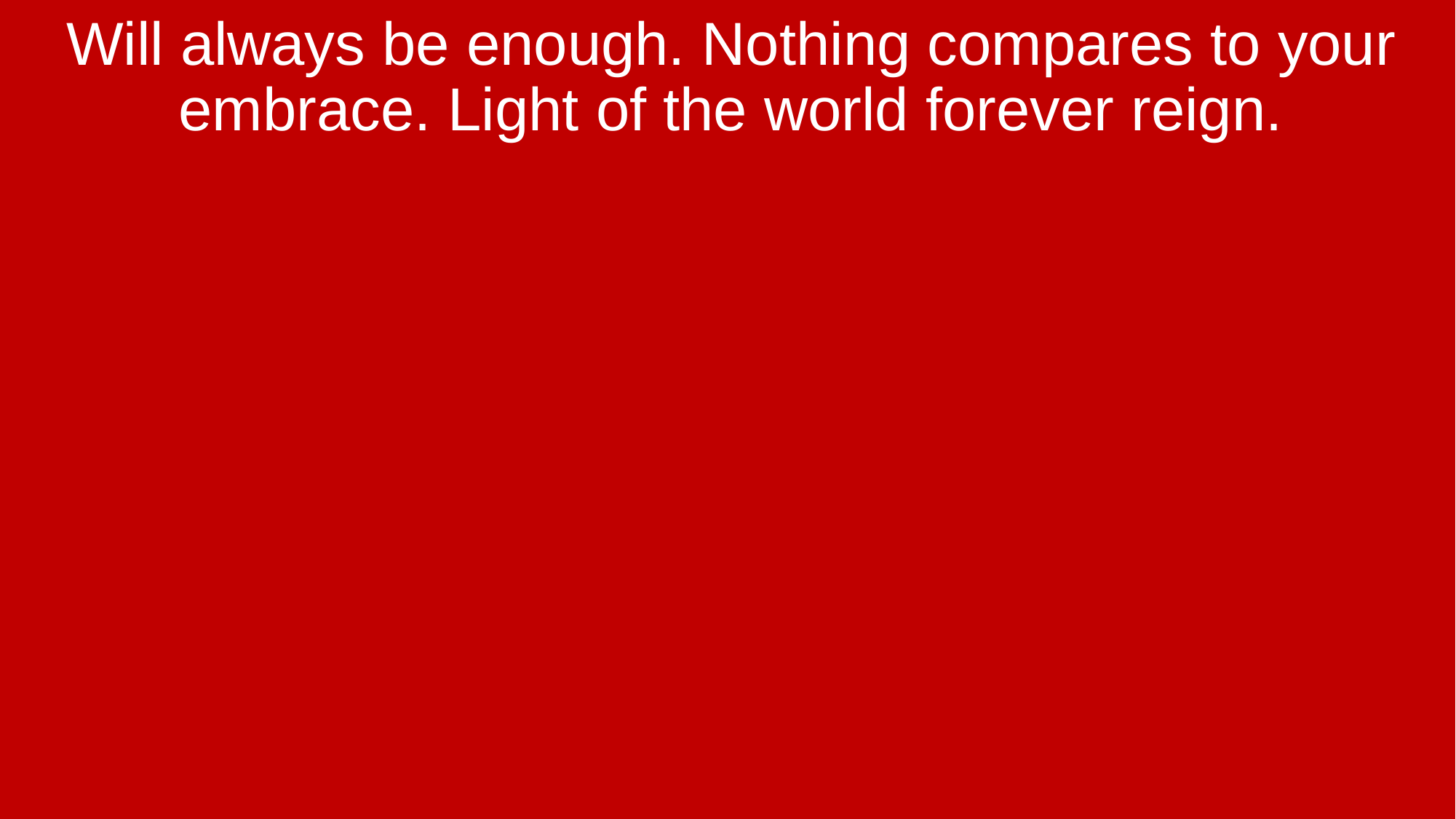

Will always be enough. Nothing compares to your embrace. Light of the world forever reign.